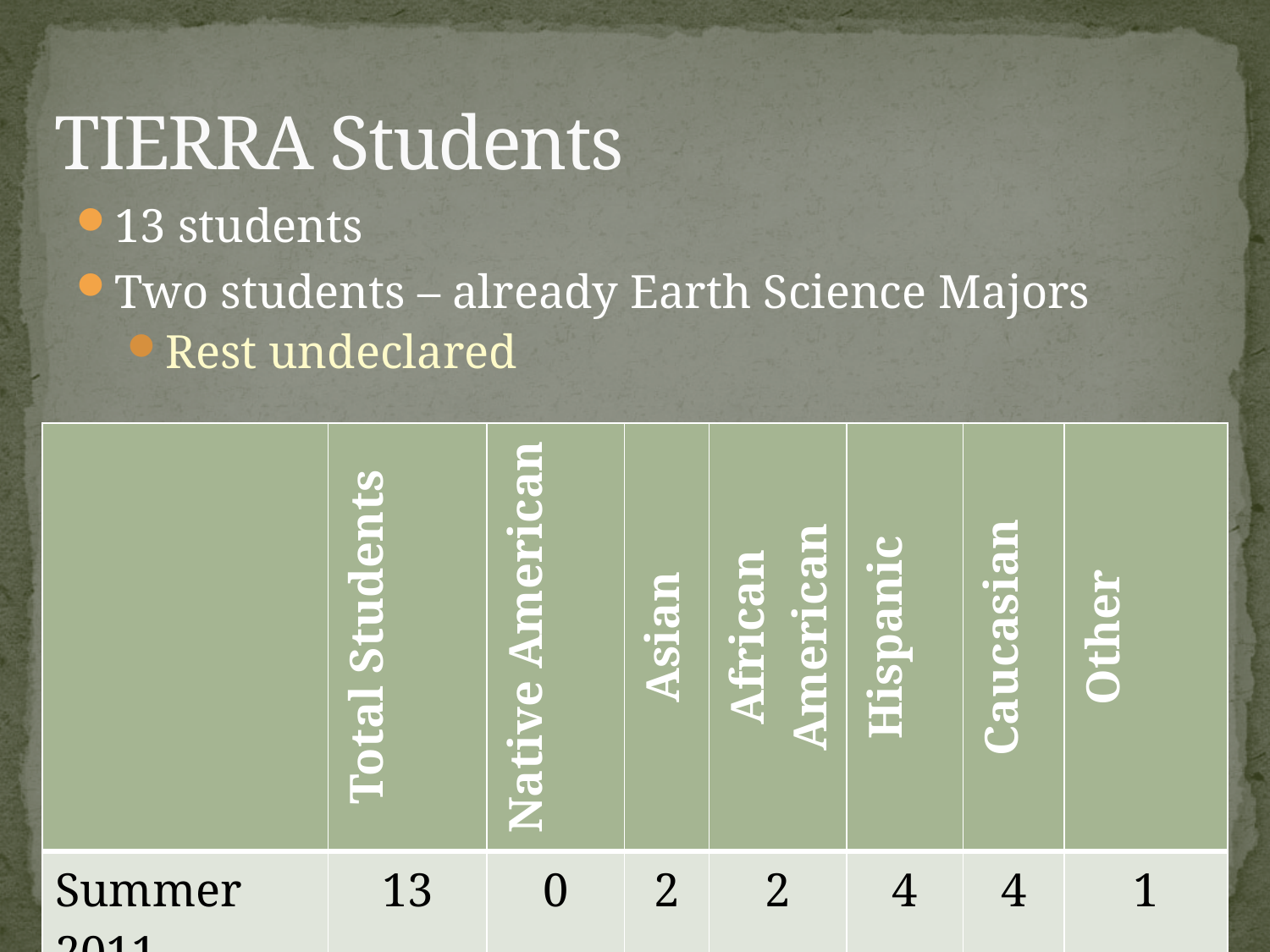

# TIERRA Students
13 students
Two students – already Earth Science Majors
Rest undeclared

|  | Total Students | Native American | Asian | African American | Hispanic | Caucasian | Other |
| --- | --- | --- | --- | --- | --- | --- | --- |
| Summer 2011 | 13 | 0 | 2 | 2 | 4 | 4 | 1 |